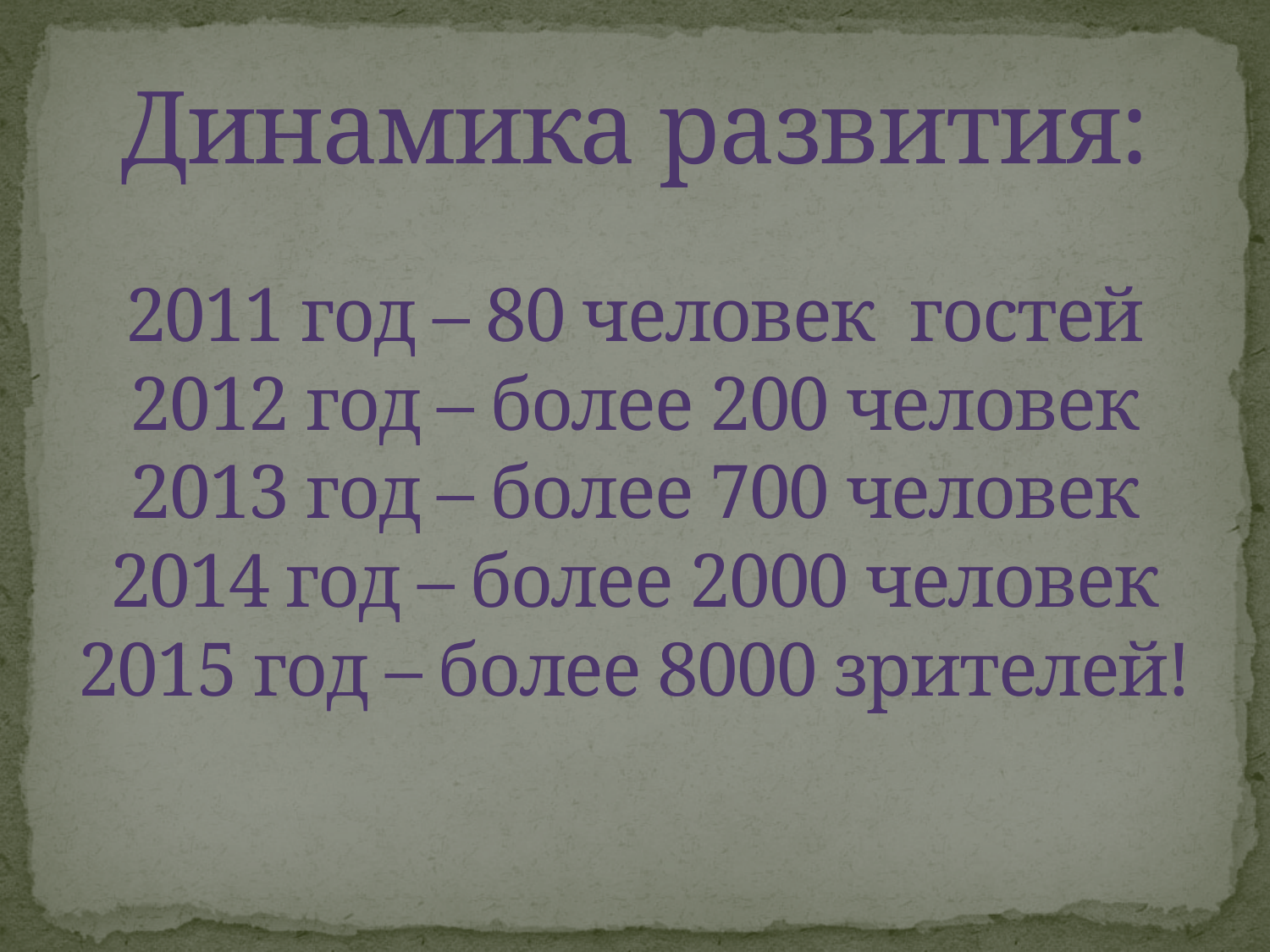

# Динамика развития: 2011 год – 80 человек  гостей 2012 год – более 200 человек 2013 год – более 700 человек 2014 год – более 2000 человек 2015 год – более 8000 зрителей!